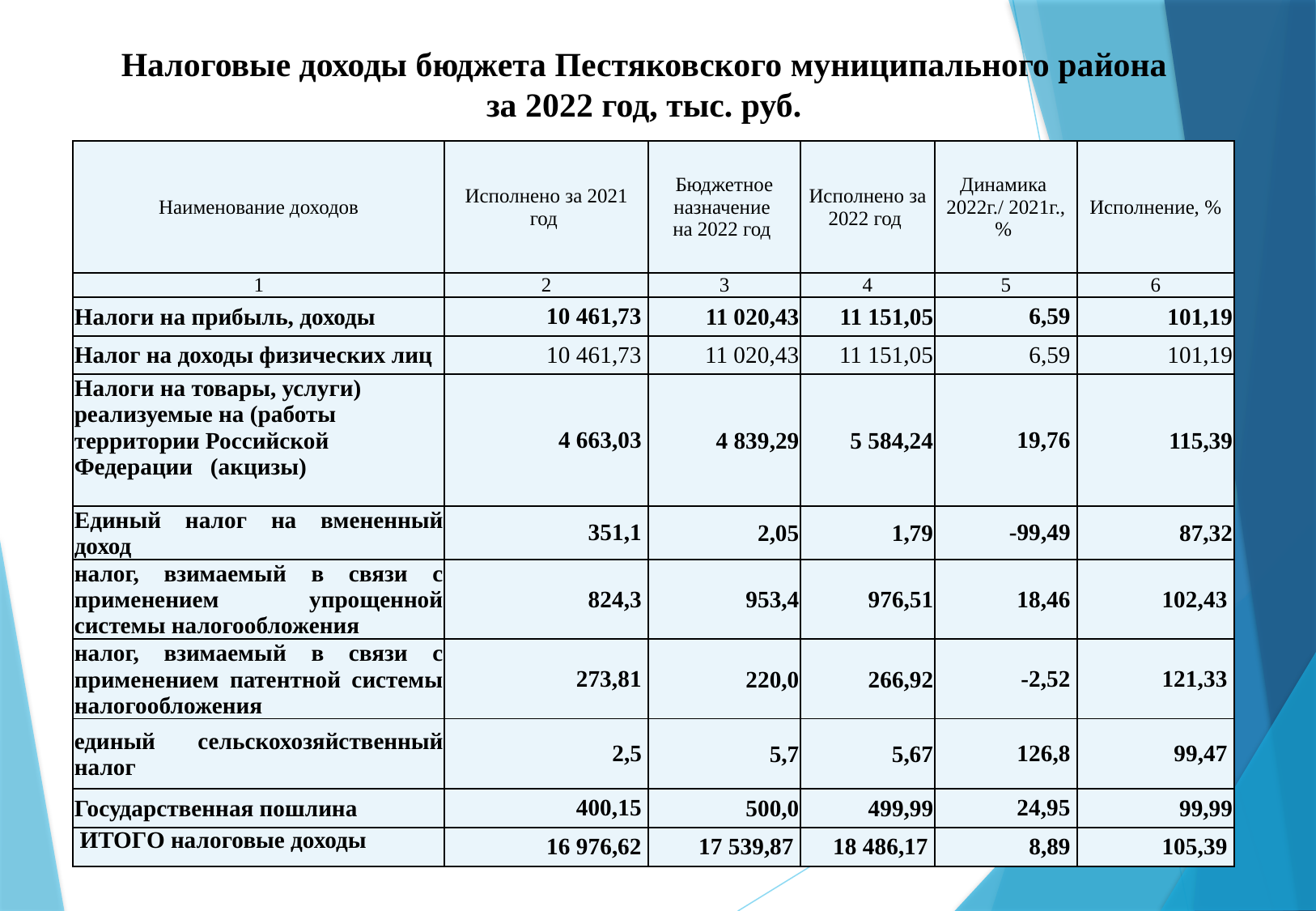

Налоговые доходы бюджета Пестяковского муниципального района за 2022 год, тыс. руб.
| Наименование доходов | Исполнено за 2021 год | Бюджетное назначение на 2022 год | Исполнено за 2022 год | Динамика 2022г./ 2021г.,% | Исполнение, % |
| --- | --- | --- | --- | --- | --- |
| 1 | 2 | 3 | 4 | 5 | 6 |
| Нaлоги нa прибыль, доходы | 10 461,73 | 11 020,43 | 11 151,05 | 6,59 | 101,19 |
| Нaлог нa доходы физических лиц | 10 461,73 | 11 020,43 | 11 151,05 | 6,59 | 101,19 |
| Налоги нa товары, услуги) реализуемые нa (работы территории Российской Федерации (акцизы) | 4 663,03 | 4 839,29 | 5 584,24 | 19,76 | 115,39 |
| Единый налог на вмененный доход | 351,1 | 2,05 | 1,79 | -99,49 | 87,32 |
| налог, взимаемый в связи с применением упрощенной системы налогообложения | 824,3 | 953,4 | 976,51 | 18,46 | 102,43 |
| налог, взимаемый в связи с применением патентной системы налогообложения | 273,81 | 220,0 | 266,92 | -2,52 | 121,33 |
| единый сельскохозяйственный налог | 2,5 | 5,7 | 5,67 | 126,8 | 99,47 |
| Государственная пошлина | 400,15 | 500,0 | 499,99 | 24,95 | 99,99 |
| ИТОГО налоговые доходы | 16 976,62 | 17 539,87 | 18 486,17 | 8,89 | 105,39 |